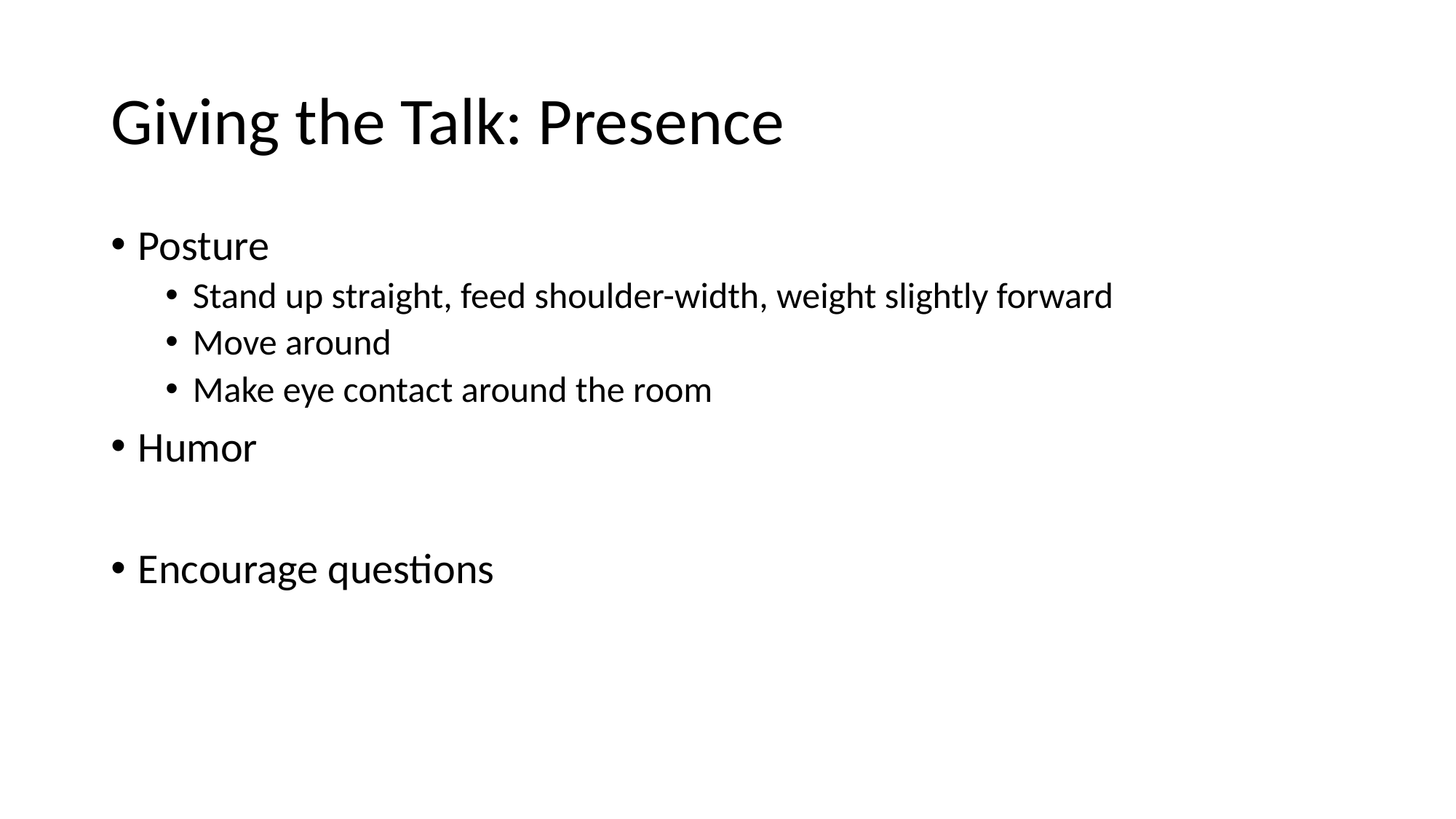

# Giving the Talk: Presence
Posture
Stand up straight, feed shoulder-width, weight slightly forward
Move around
Make eye contact around the room
Humor

Encourage questions